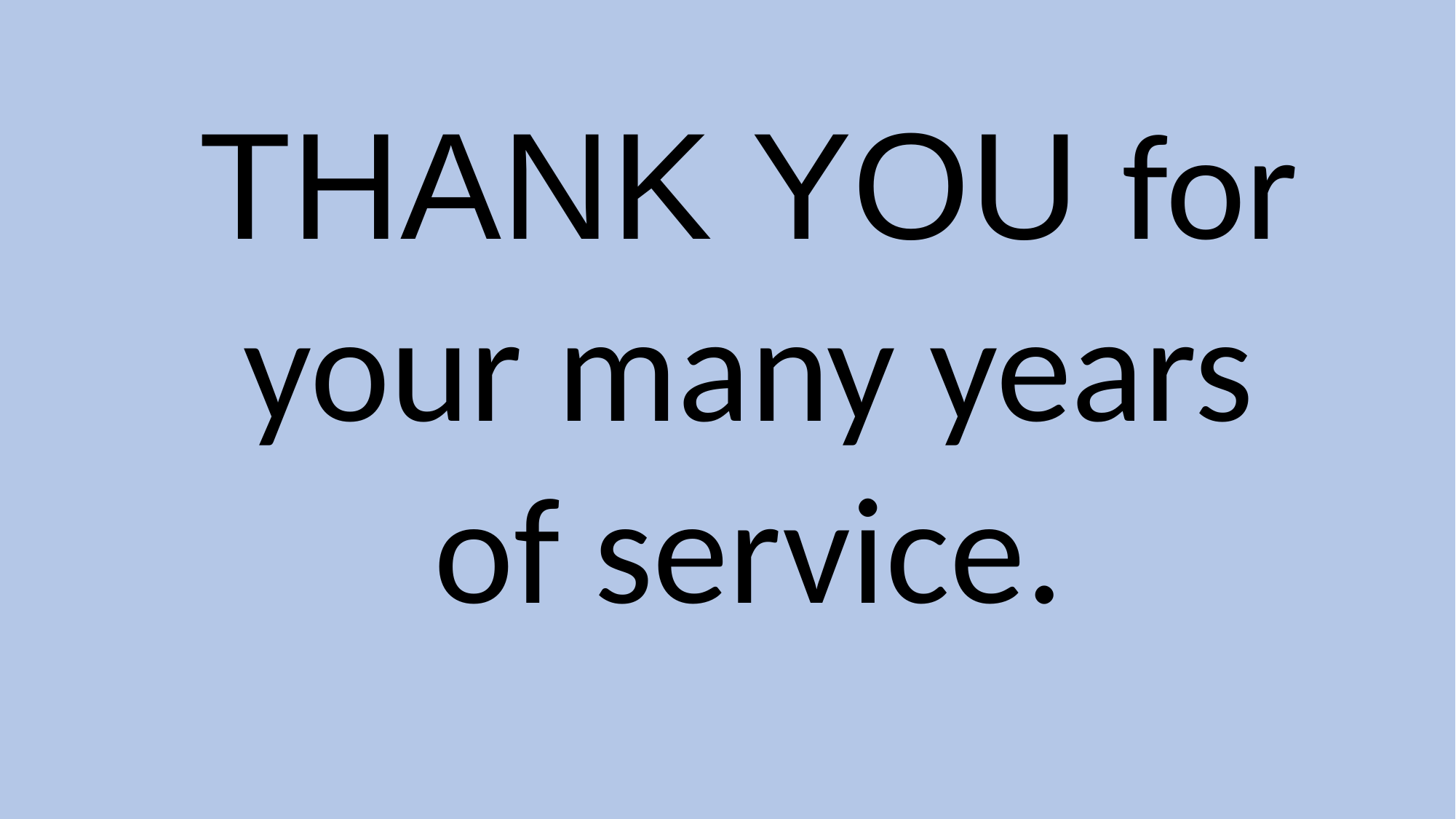

THANK YOU for your many years of service.